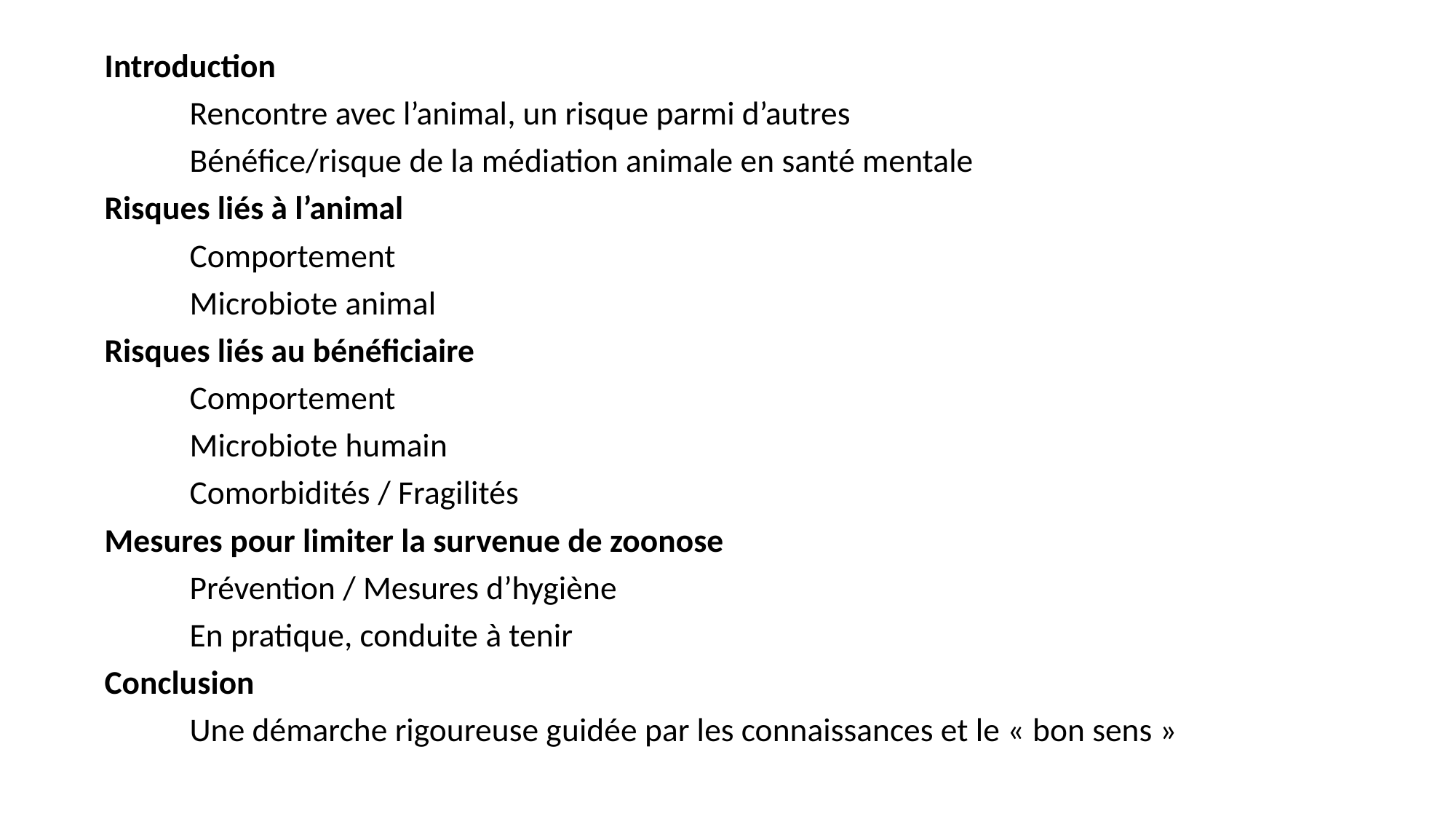

Introduction
	Rencontre avec l’animal, un risque parmi d’autres
	Bénéfice/risque de la médiation animale en santé mentale
Risques liés à l’animal
	Comportement
	Microbiote animal
Risques liés au bénéficiaire
	Comportement
	Microbiote humain
	Comorbidités / Fragilités
Mesures pour limiter la survenue de zoonose
	Prévention / Mesures d’hygiène
	En pratique, conduite à tenir
Conclusion
	Une démarche rigoureuse guidée par les connaissances et le « bon sens »